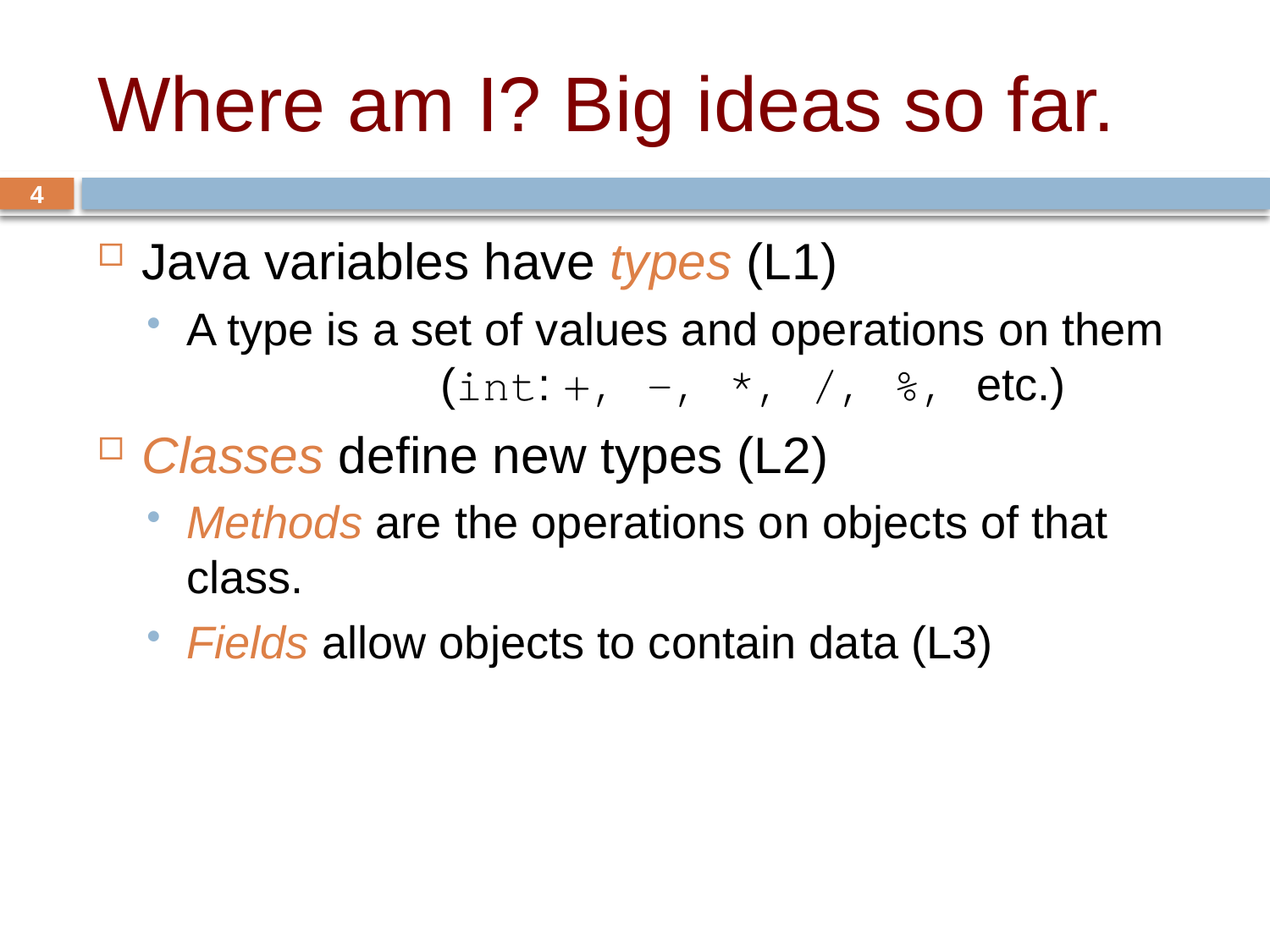

# Where am I? Big ideas so far.
4
Java variables have types (L1)
A type is a set of values and operations on them
		(int: +, -, *, /, %, etc.)
Classes define new types (L2)
Methods are the operations on objects of that class.
Fields allow objects to contain data (L3)